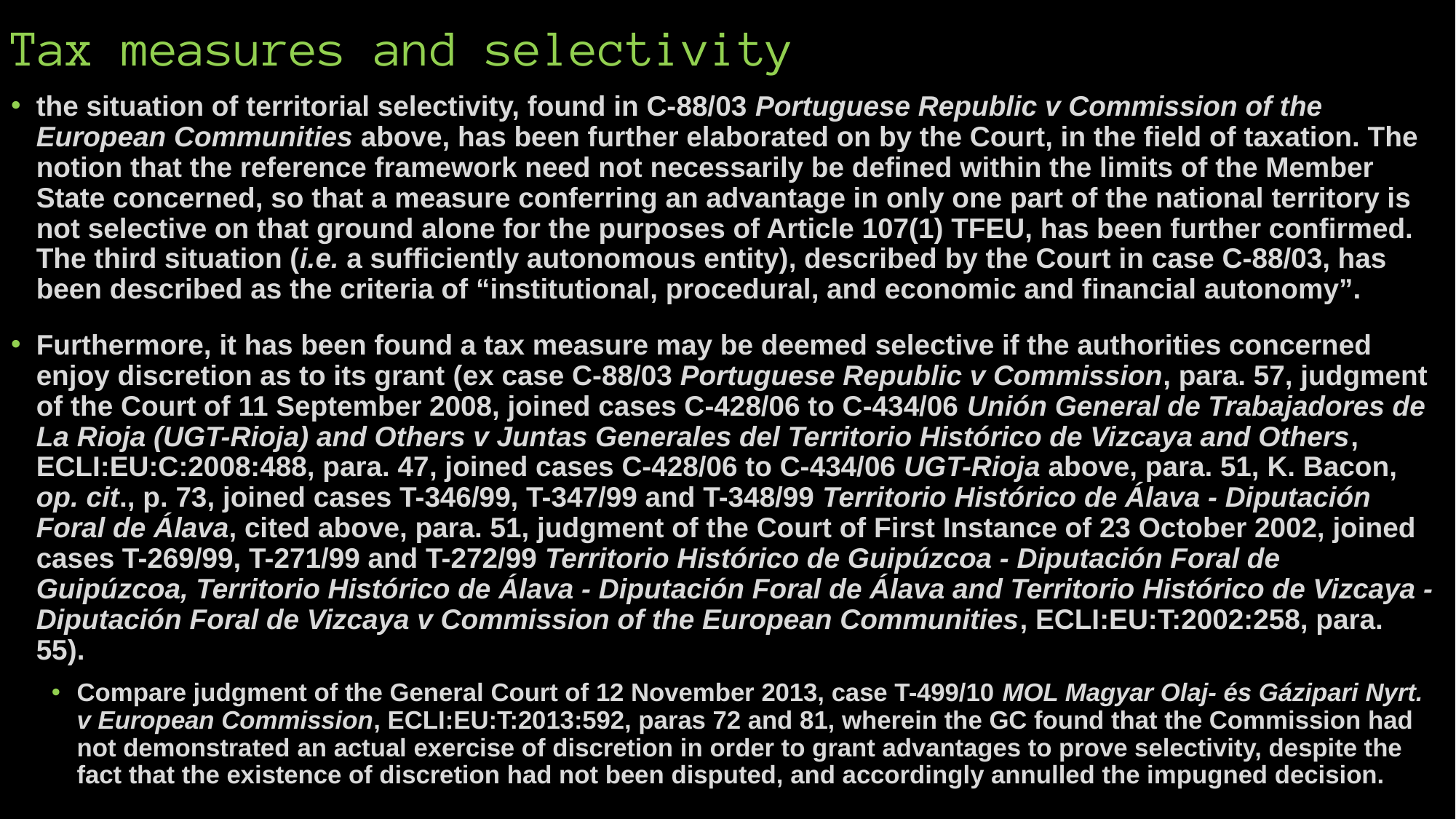

# Tax measures and selectivity
the situation of territorial selectivity, found in C-88/03 Portuguese Republic v Commission of the European Communities above, has been further elaborated on by the Court, in the field of taxation. The notion that the reference framework need not necessarily be defined within the limits of the Member State concerned, so that a measure conferring an advantage in only one part of the national territory is not selective on that ground alone for the purposes of Article 107(1) TFEU, has been further confirmed. The third situation (i.e. a sufficiently autonomous entity), described by the Court in case C-88/03, has been described as the criteria of “institutional, procedural, and economic and financial autonomy”.
Furthermore, it has been found a tax measure may be deemed selective if the authorities concerned enjoy discretion as to its grant (ex case C-88/03 Portuguese Republic v Commission, para. 57, judgment of the Court of 11 September 2008, joined cases C-428/06 to C-434/06 Unión General de Trabajadores de La Rioja (UGT-Rioja) and Others v Juntas Generales del Territorio Histórico de Vizcaya and Others, ECLI:EU:C:2008:488, para. 47, joined cases C-428/06 to C-434/06 UGT-Rioja above, para. 51, K. Bacon, op. cit., p. 73, joined cases T-346/99, T-347/99 and T-348/99 Territorio Histórico de Álava - Diputación Foral de Álava, cited above, para. 51, judgment of the Court of First Instance of 23 October 2002, joined cases T-269/99, T-271/99 and T-272/99 Territorio Histórico de Guipúzcoa - Diputación Foral de Guipúzcoa, Territorio Histórico de Álava - Diputación Foral de Álava and Territorio Histórico de Vizcaya - Diputación Foral de Vizcaya v Commission of the European Communities, ECLI:EU:T:2002:258, para. 55).
Compare judgment of the General Court of 12 November 2013, case T-499/10 MOL Magyar Olaj- és Gázipari Nyrt. v European Commission, ECLI:EU:T:2013:592, paras 72 and 81, wherein the GC found that the Commission had not demonstrated an actual exercise of discretion in order to grant advantages to prove selectivity, despite the fact that the existence of discretion had not been disputed, and accordingly annulled the impugned decision.